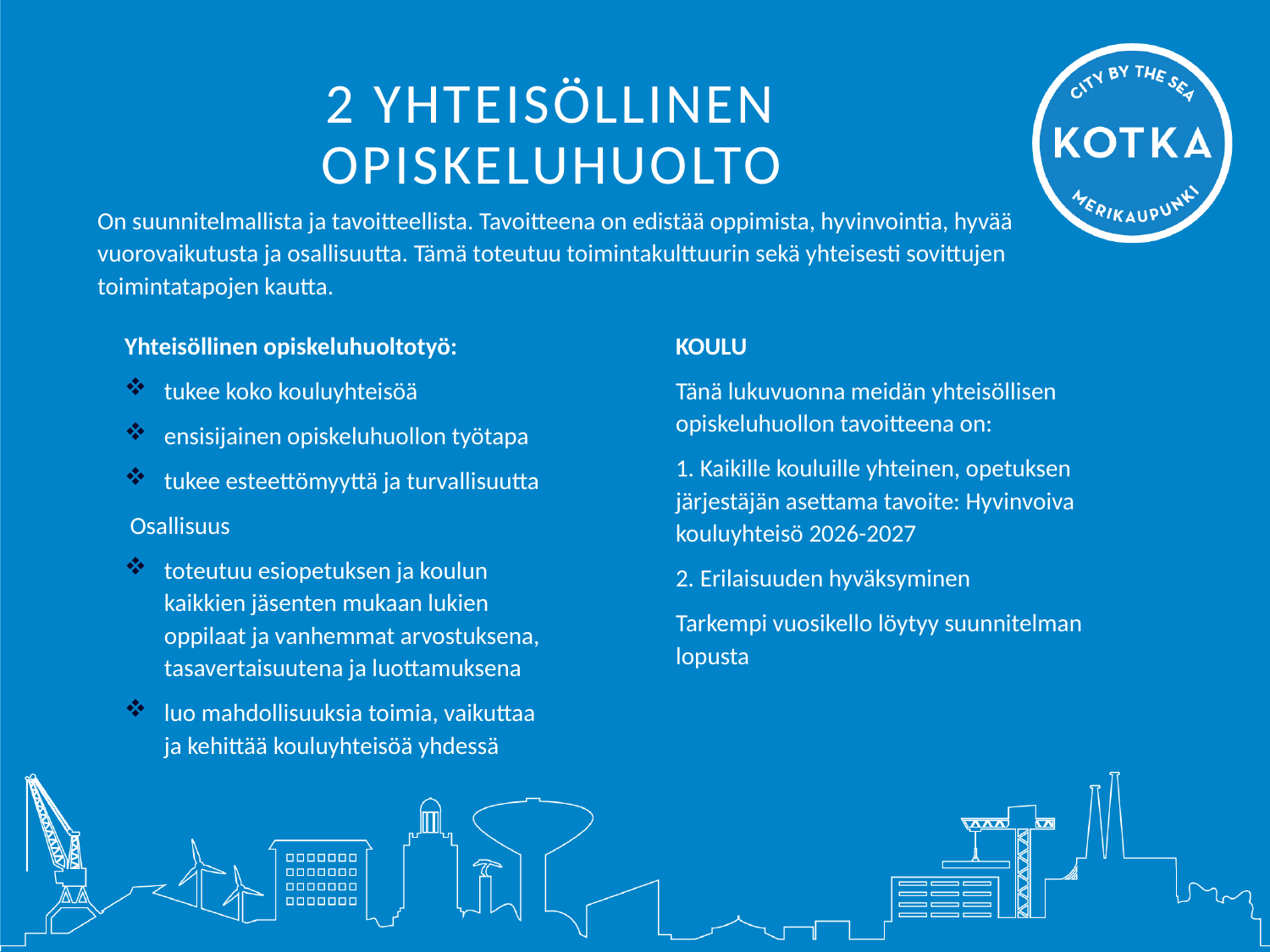

# 2 YHTEISÖLLINEN OPISKELUHUOLTO
On suunnitelmallista ja tavoitteellista. Tavoitteena on edistää oppimista, hyvinvointia, hyvää vuorovaikutusta ja osallisuutta. Tämä toteutuu toimintakulttuurin sekä yhteisesti sovittujen toimintatapojen kautta.
Yhteisöllinen opiskeluhuoltotyö:
tukee koko kouluyhteisöä
ensisijainen opiskeluhuollon työtapa
tukee esteettömyyttä ja turvallisuutta
 Osallisuus
toteutuu esiopetuksen ja koulun kaikkien jäsenten mukaan lukien oppilaat ja vanhemmat arvostuksena, tasavertaisuutena ja luottamuksena
luo mahdollisuuksia toimia, vaikuttaa ja kehittää kouluyhteisöä yhdessä

KOULU
Tänä lukuvuonna meidän yhteisöllisen opiskeluhuollon tavoitteena on:
1. Kaikille kouluille yhteinen, opetuksen järjestäjän asettama tavoite: Hyvinvoiva kouluyhteisö 2026-2027
2. Erilaisuuden hyväksyminen
Tarkempi vuosikello löytyy suunnitelman lopusta